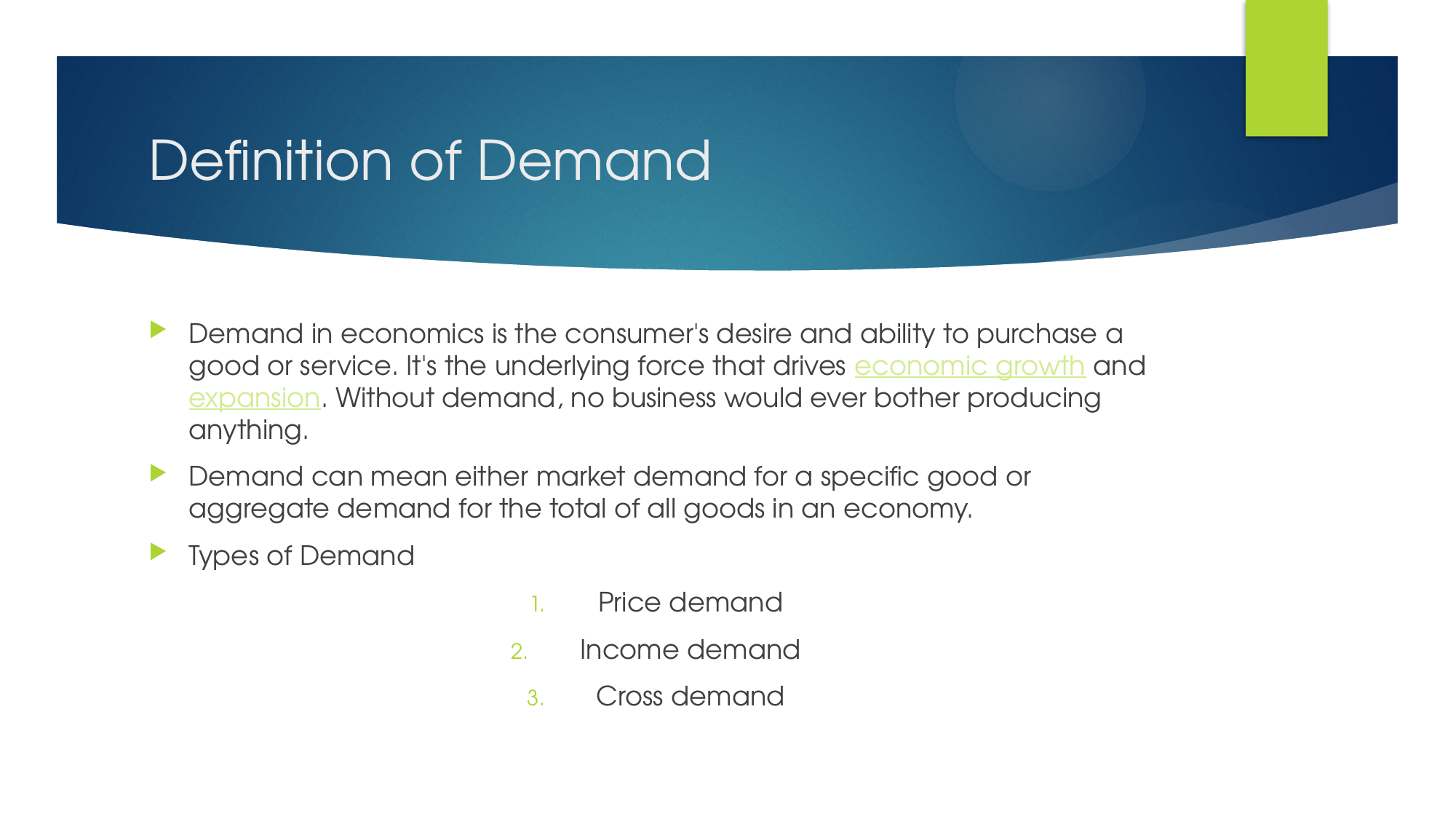

# Definition of Demand
Demand in economics is the consumer's desire and ability to purchase a good or service. It's the underlying force that drives economic growth and expansion. Without demand, no business would ever bother producing anything.
Demand can mean either market demand for a specific good or aggregate demand for the total of all goods in an economy.
Types of Demand
Price demand
Income demand
Cross demand